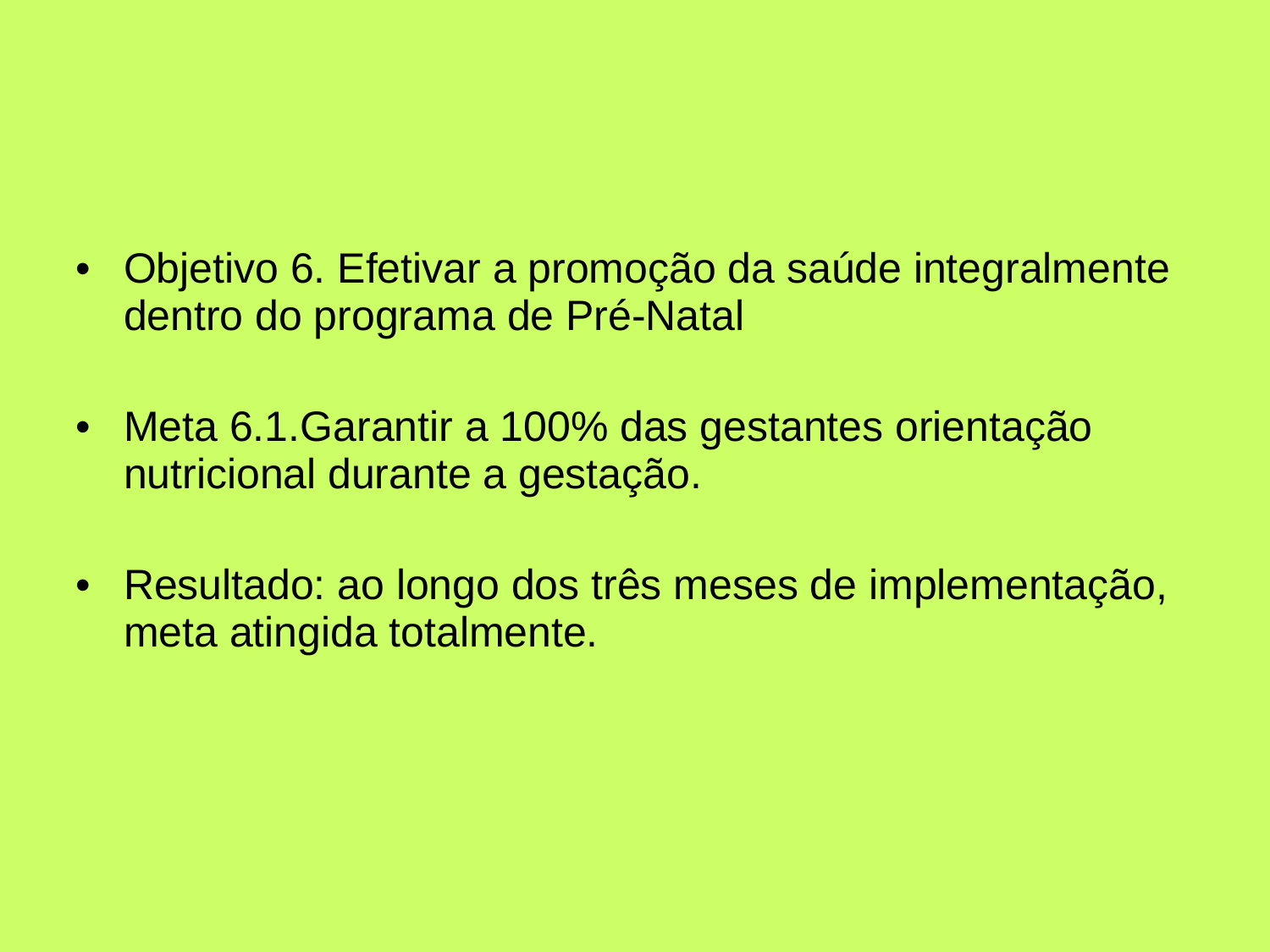

Objetivo 6. Efetivar a promoção da saúde integralmente dentro do programa de Pré-Natal

Meta 6.1.Garantir a 100% das gestantes orientação nutricional durante a gestação.

Resultado: ao longo dos três meses de implementação, meta atingida totalmente.